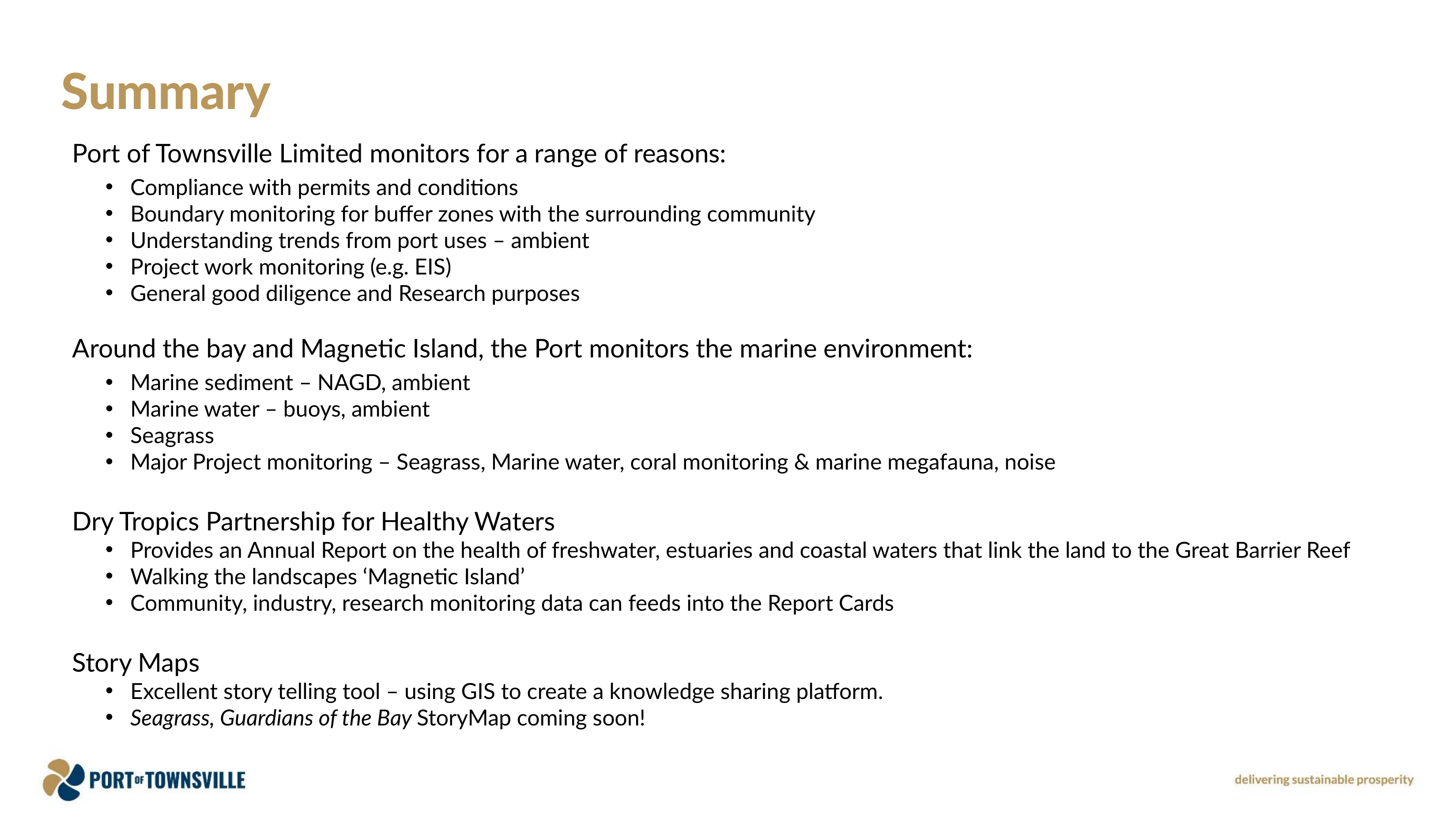

Summary
Port of Townsville Limited monitors for a range of reasons:
Compliance with permits and conditions
Boundary monitoring for buffer zones with the surrounding community
Understanding trends from port uses – ambient
Project work monitoring (e.g. EIS)
General good diligence and Research purposes

Around the bay and Magnetic Island, the Port monitors the marine environment:
Marine sediment – NAGD, ambient
Marine water – buoys, ambient
Seagrass
Major Project monitoring – Seagrass, Marine water, coral monitoring & marine megafauna, noise

Dry Tropics Partnership for Healthy Waters
Provides an Annual Report on the health of freshwater, estuaries and coastal waters that link the land to the Great Barrier Reef
Walking the landscapes ‘Magnetic Island’
Community, industry, research monitoring data can feeds into the Report Cards

Story Maps
Excellent story telling tool – using GIS to create a knowledge sharing platform.
Seagrass, Guardians of the Bay StoryMap coming soon!